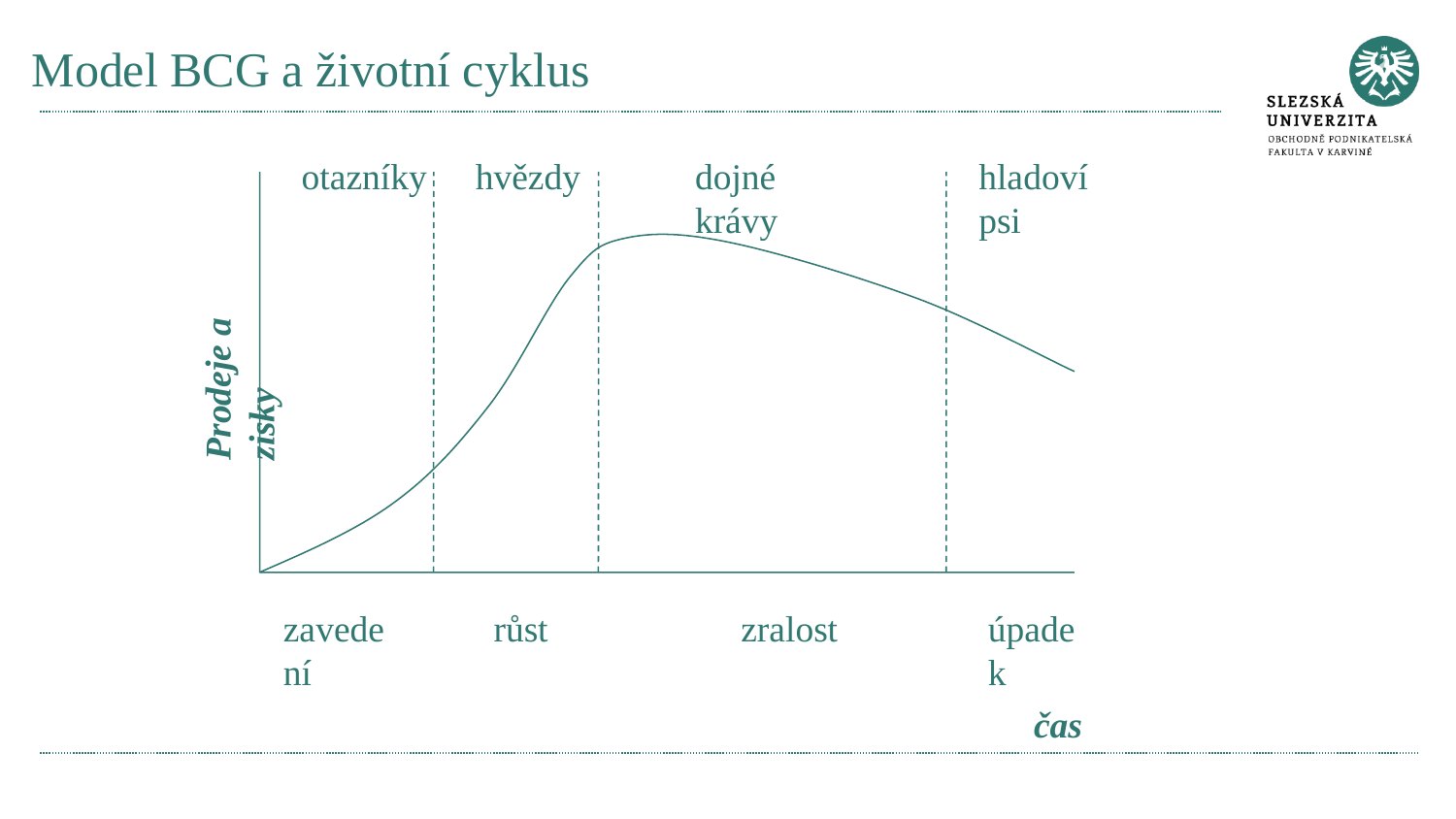

# Model BCG a životní cyklus
otazníky
hvězdy
dojné krávy
hladoví psi

Prodeje a zisky
zavedení
růst
zralost
úpadek
čas